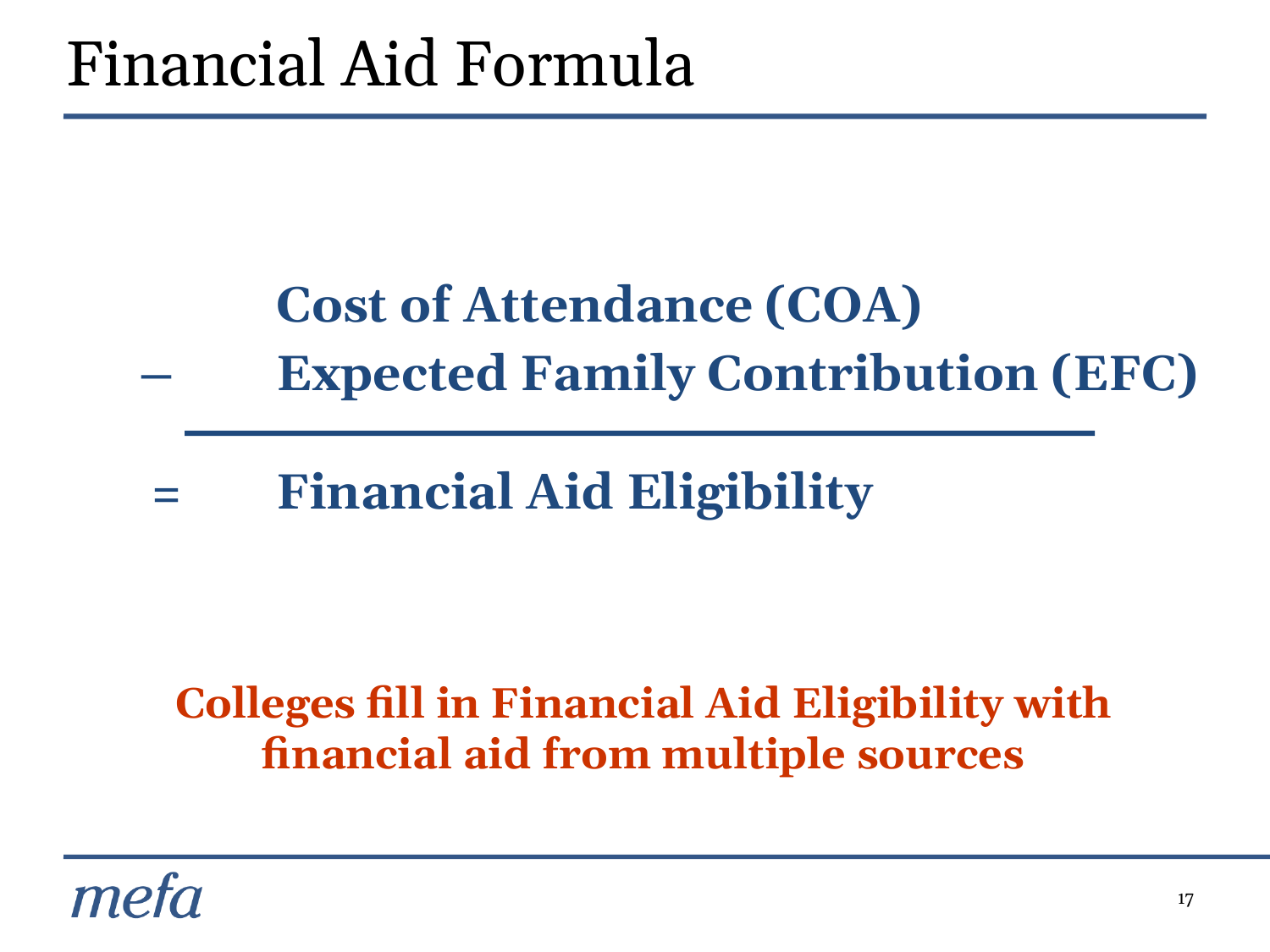

# Financial Aid Formula
 		Cost of Attendance (COA)
   –	Expected Family Contribution (EFC)
=  	Financial Aid Eligibility

Colleges fill in Financial Aid Eligibility with financial aid from multiple sources